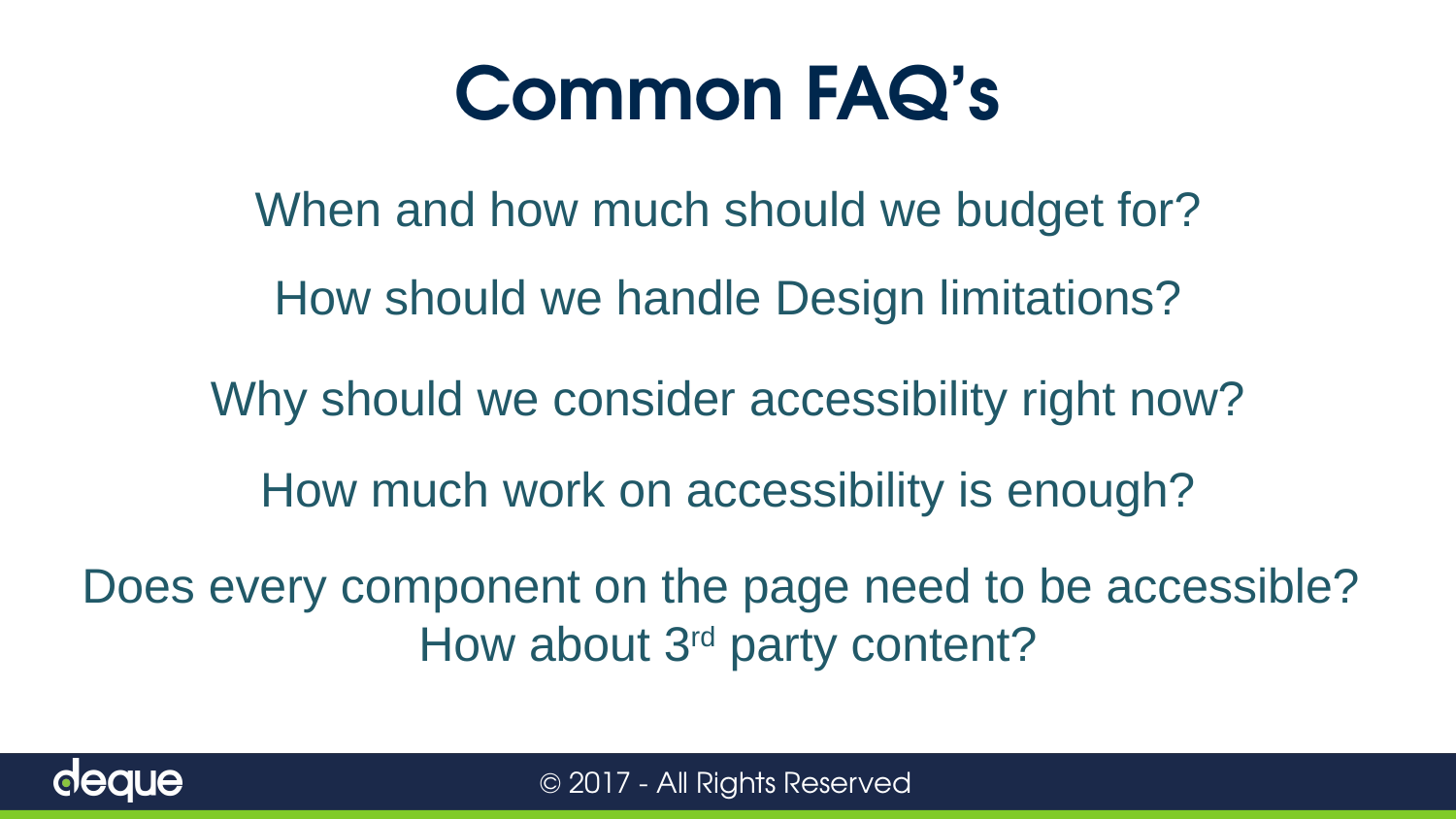

# Common FAQ’s
When and how much should we budget for?
How should we handle Design limitations?
Why should we consider accessibility right now?
How much work on accessibility is enough?
Does every component on the page need to be accessible?
How about 3rd party content?